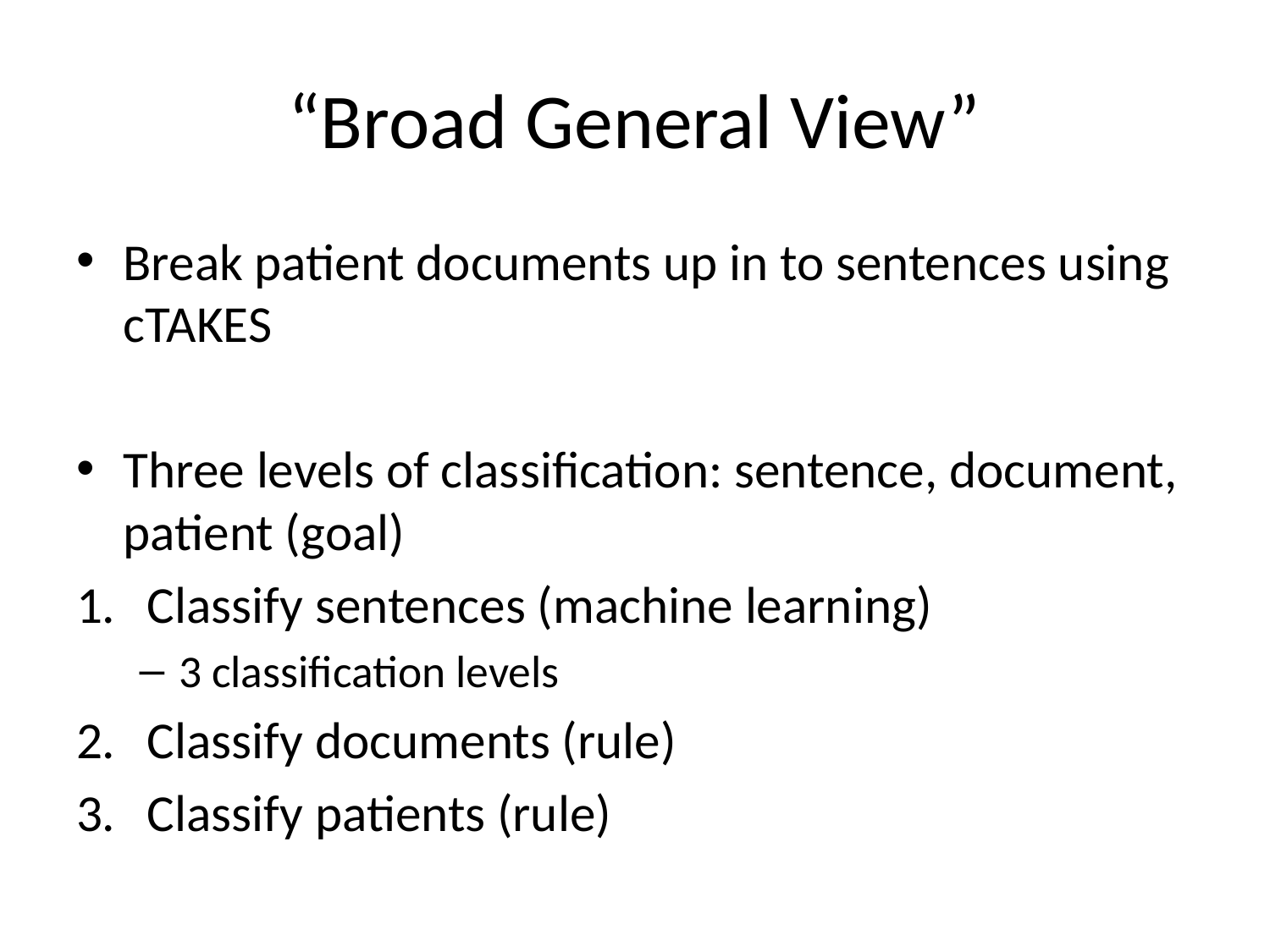

# “Broad General View”
Break patient documents up in to sentences using cTAKES

Three levels of classification: sentence, document, patient (goal)
Classify sentences (machine learning)
3 classification levels
Classify documents (rule)
Classify patients (rule)